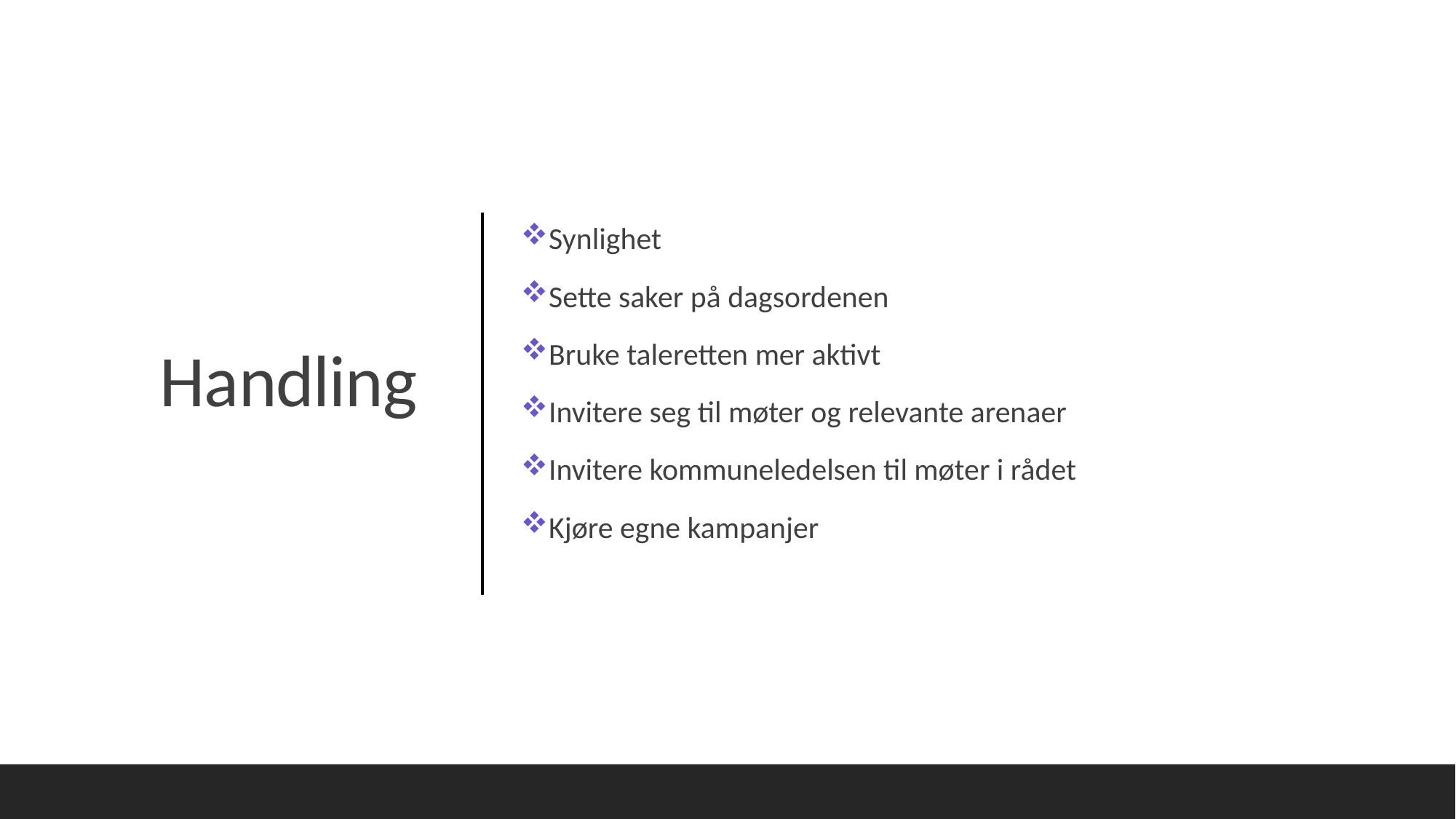

Synlighet
Sette saker på dagsordenen
Bruke taleretten mer aktivt
Invitere seg til møter og relevante arenaer
Invitere kommuneledelsen til møter i rådet
Kjøre egne kampanjer
# Handling